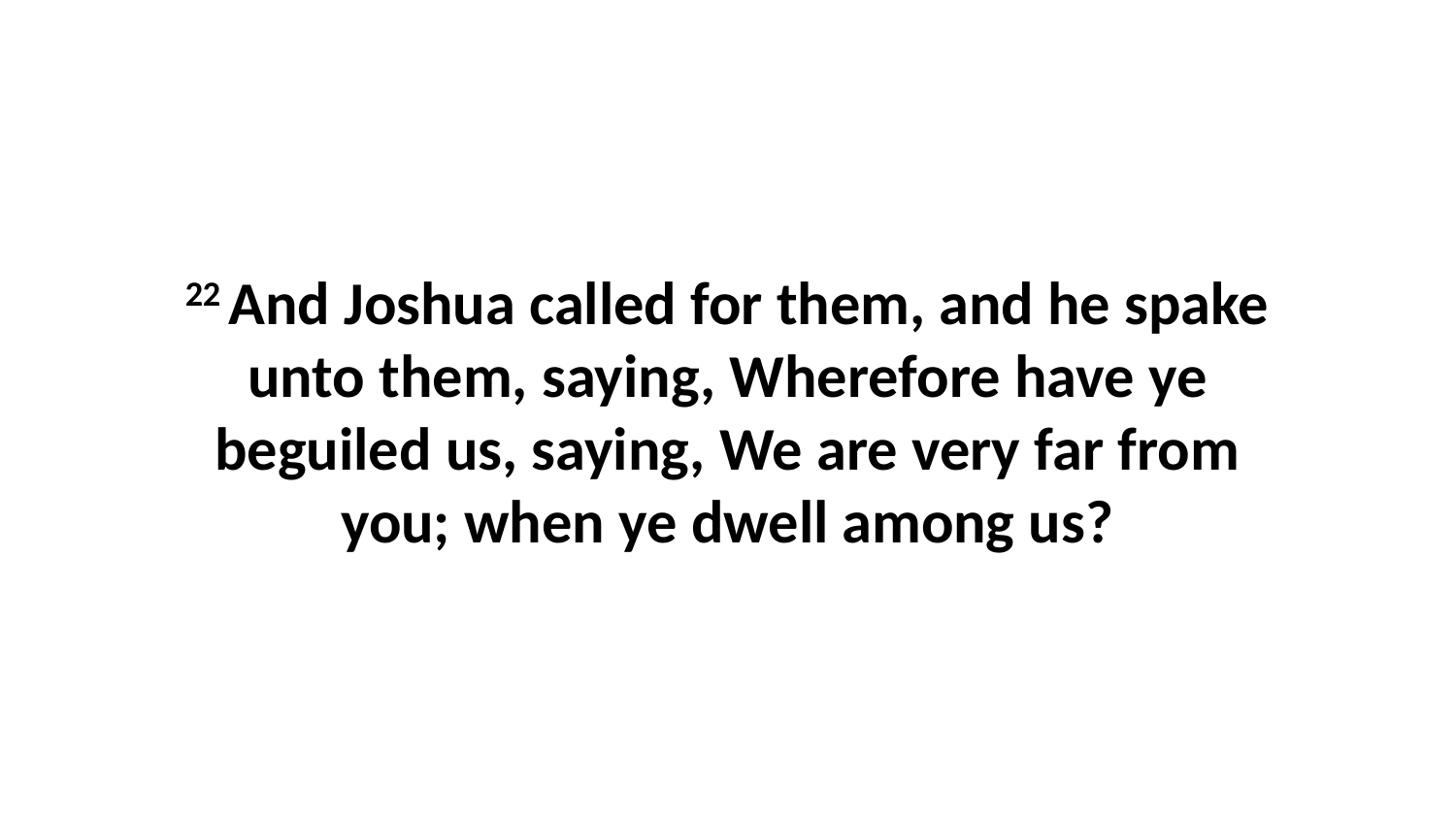

22 And Joshua called for them, and he spake unto them, saying, Wherefore have ye beguiled us, saying, We are very far from you; when ye dwell among us?